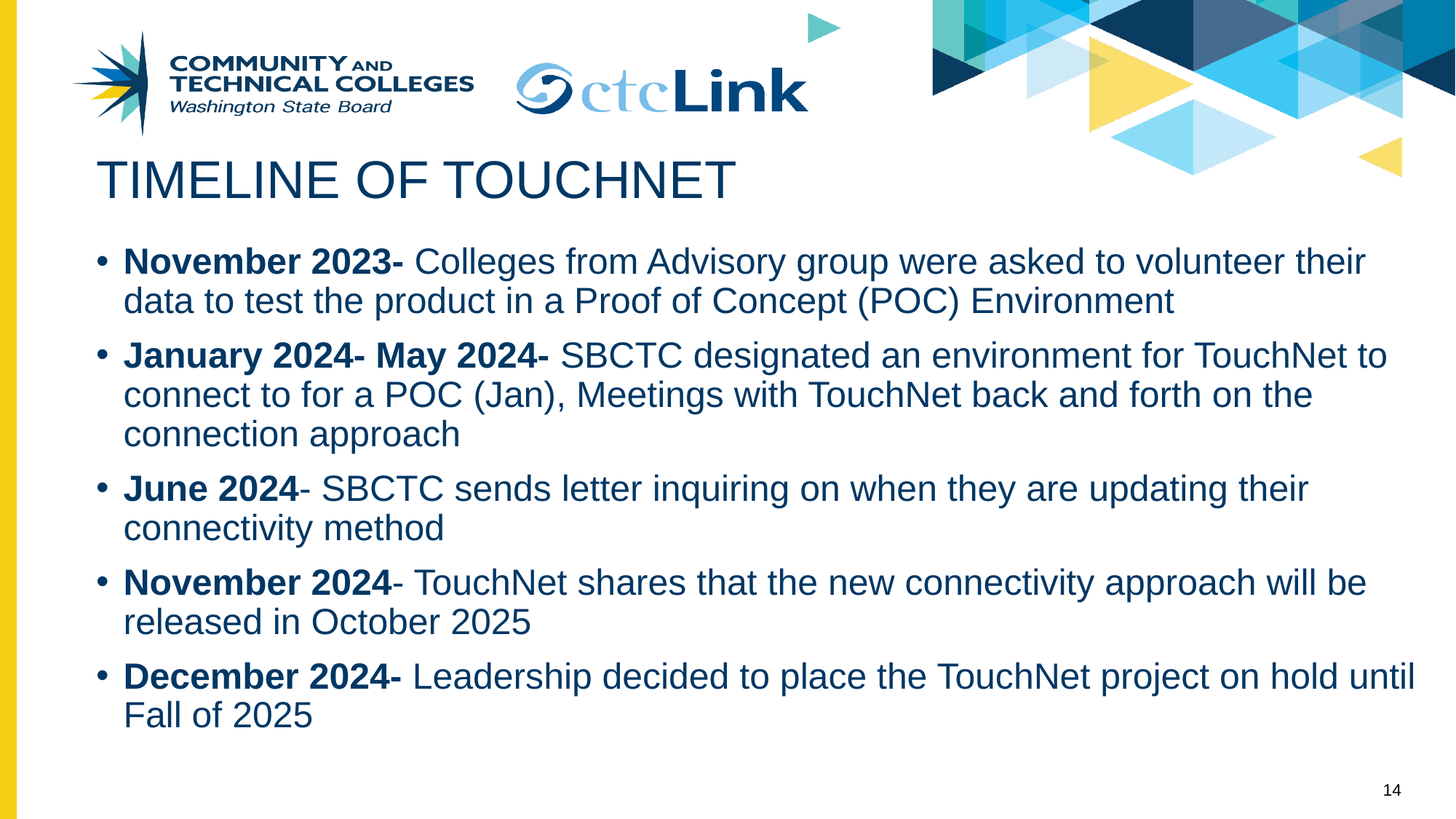

# TimeLine of TouchNet
November 2023- Colleges from Advisory group were asked to volunteer their data to test the product in a Proof of Concept (POC) Environment
January 2024- May 2024- SBCTC designated an environment for TouchNet to connect to for a POC (Jan), Meetings with TouchNet back and forth on the connection approach
June 2024- SBCTC sends letter inquiring on when they are updating their connectivity method
November 2024- TouchNet shares that the new connectivity approach will be released in October 2025
December 2024- Leadership decided to place the TouchNet project on hold until Fall of 2025

14